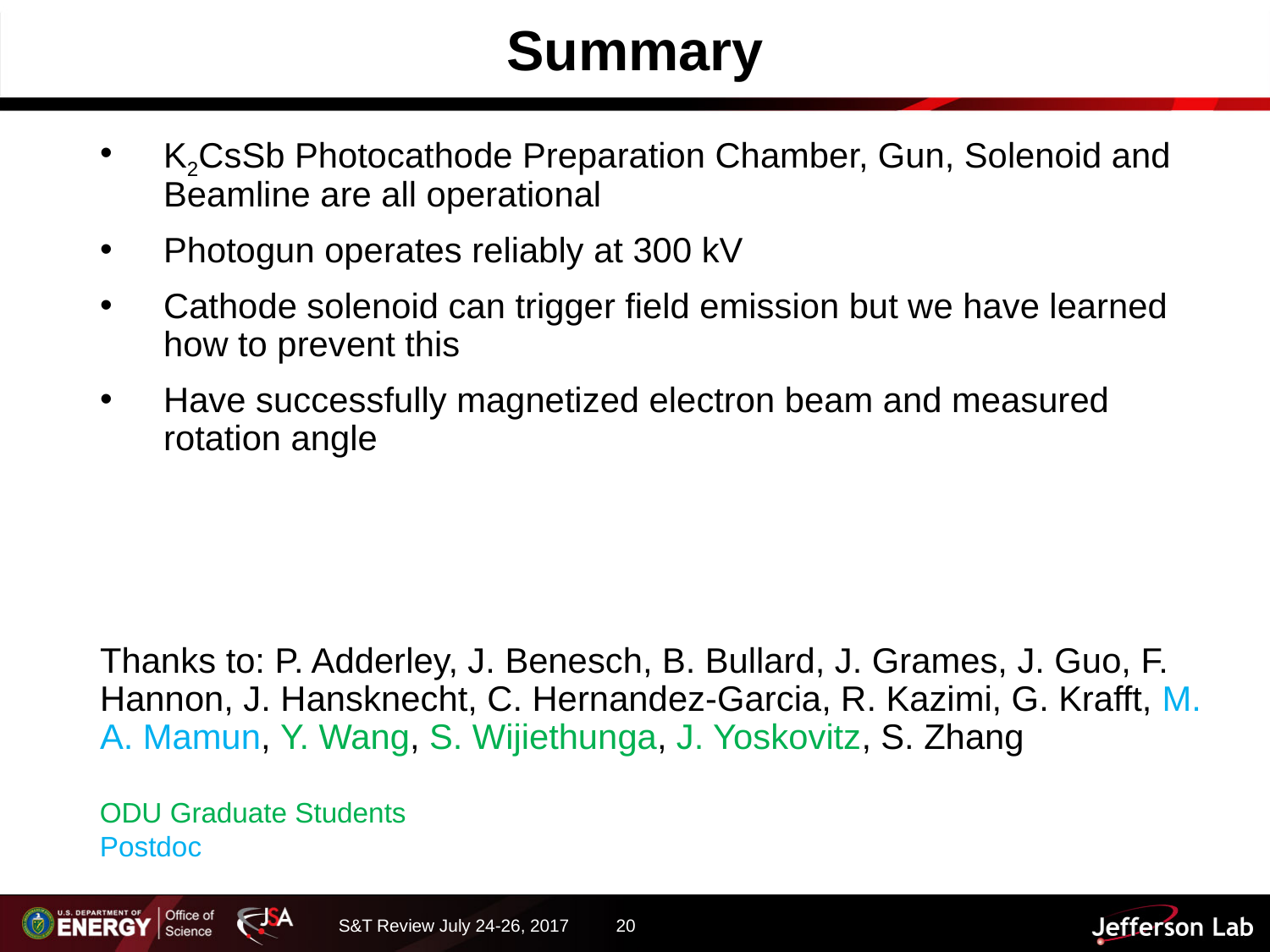

# Summary
K2CsSb Photocathode Preparation Chamber, Gun, Solenoid and Beamline are all operational
Photogun operates reliably at 300 kV
Cathode solenoid can trigger field emission but we have learned how to prevent this
Have successfully magnetized electron beam and measured rotation angle

Thanks to: P. Adderley, J. Benesch, B. Bullard, J. Grames, J. Guo, F. Hannon, J. Hansknecht, C. Hernandez-Garcia, R. Kazimi, G. Krafft, M. A. Mamun, Y. Wang, S. Wijiethunga, J. Yoskovitz, S. Zhang

ODU Graduate Students
Postdoc